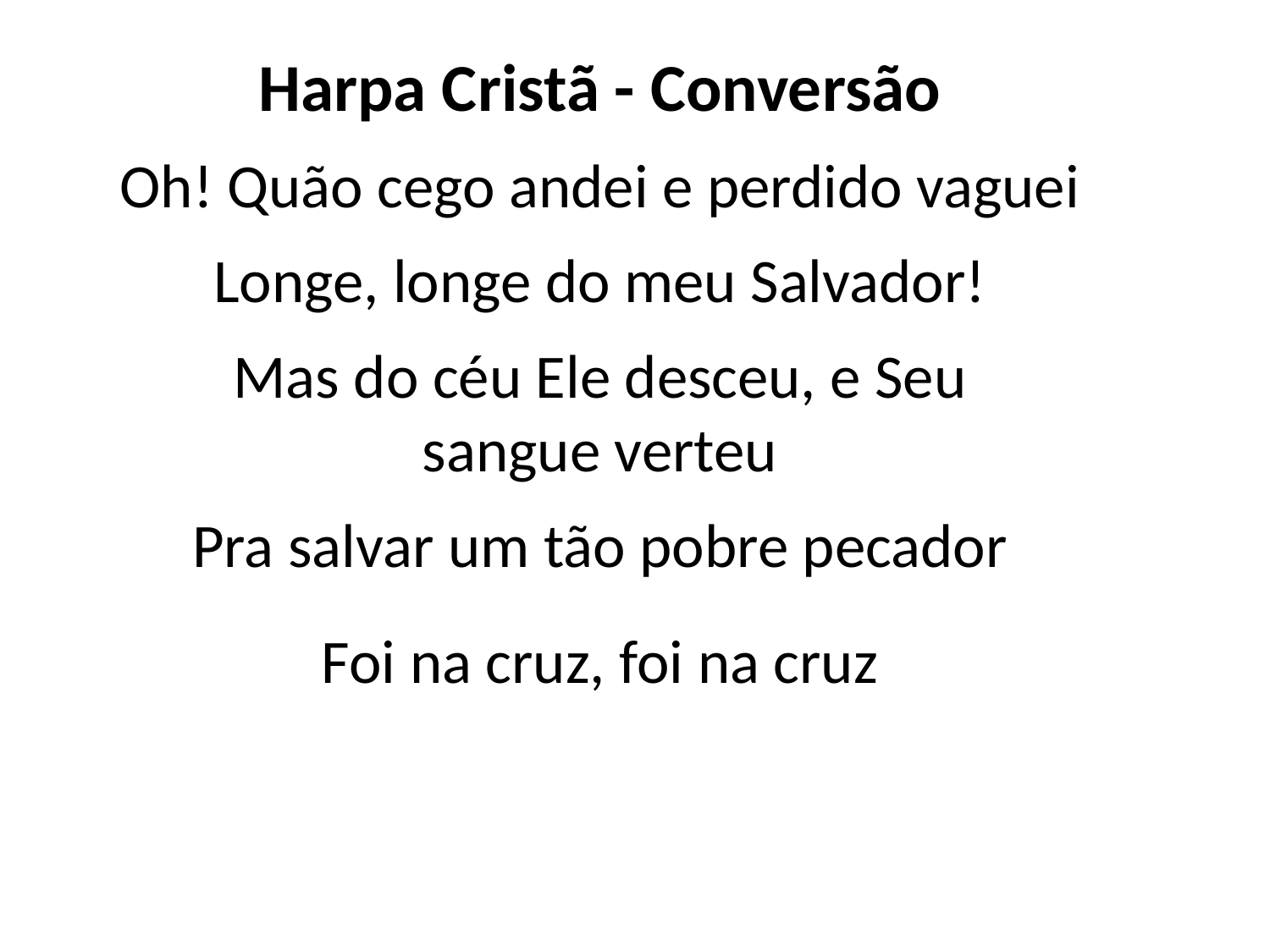

Harpa Cristã - Conversão

Oh! Quão cego andei e perdido vaguei

Longe, longe do meu Salvador!

Mas do céu Ele desceu, e Seu
sangue verteu

Pra salvar um tão pobre pecador

Foi na cruz, foi na cruz

#